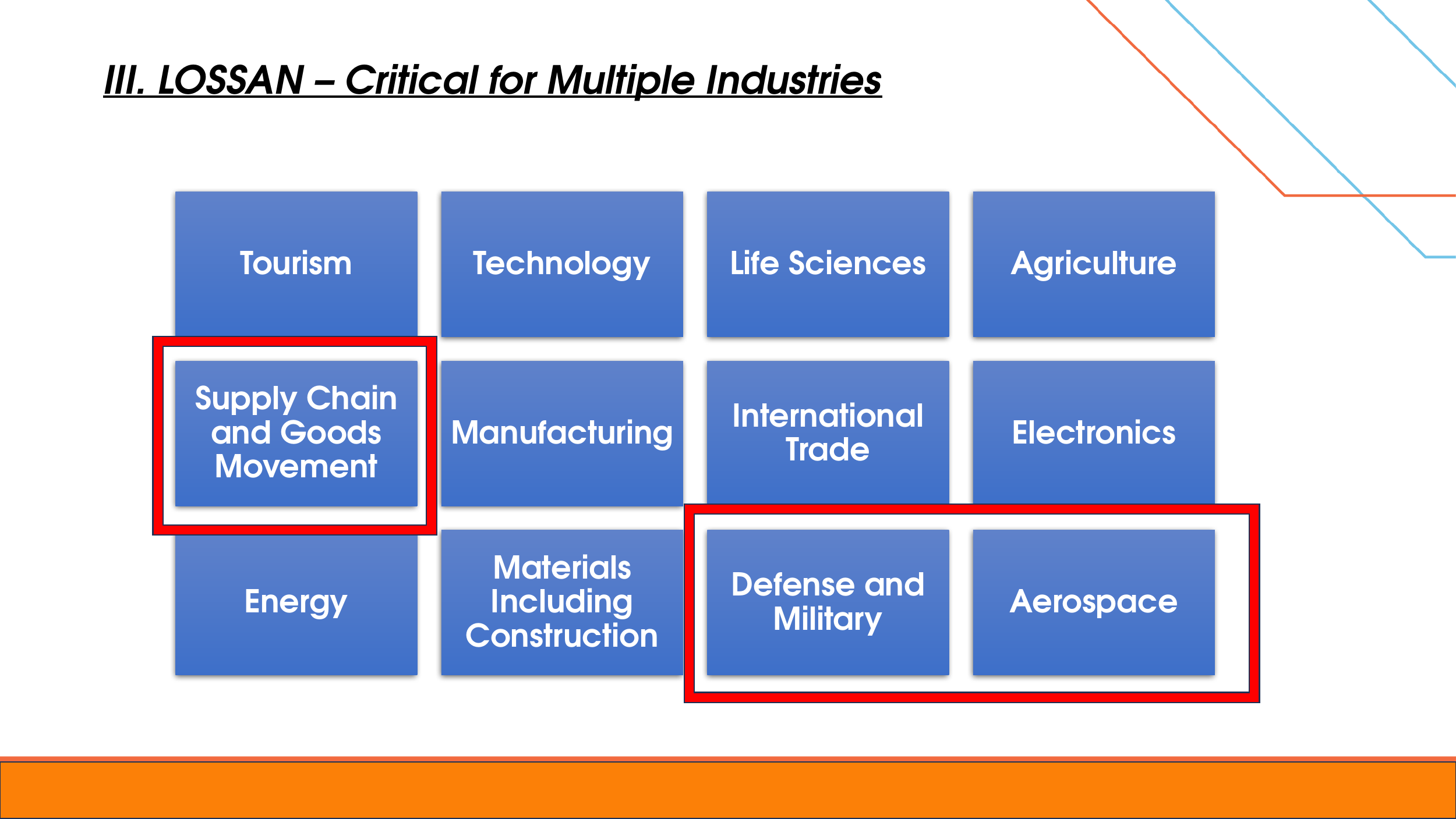

III. LOSSAN – Critical for Multiple Industries
Tourism
Technology
Life Sciences
Agriculture
Supply Chain and Goods Movement
Manufacturing
International Trade
Electronics
Energy
Materials Including Construction
Defense and Military
Aerospace